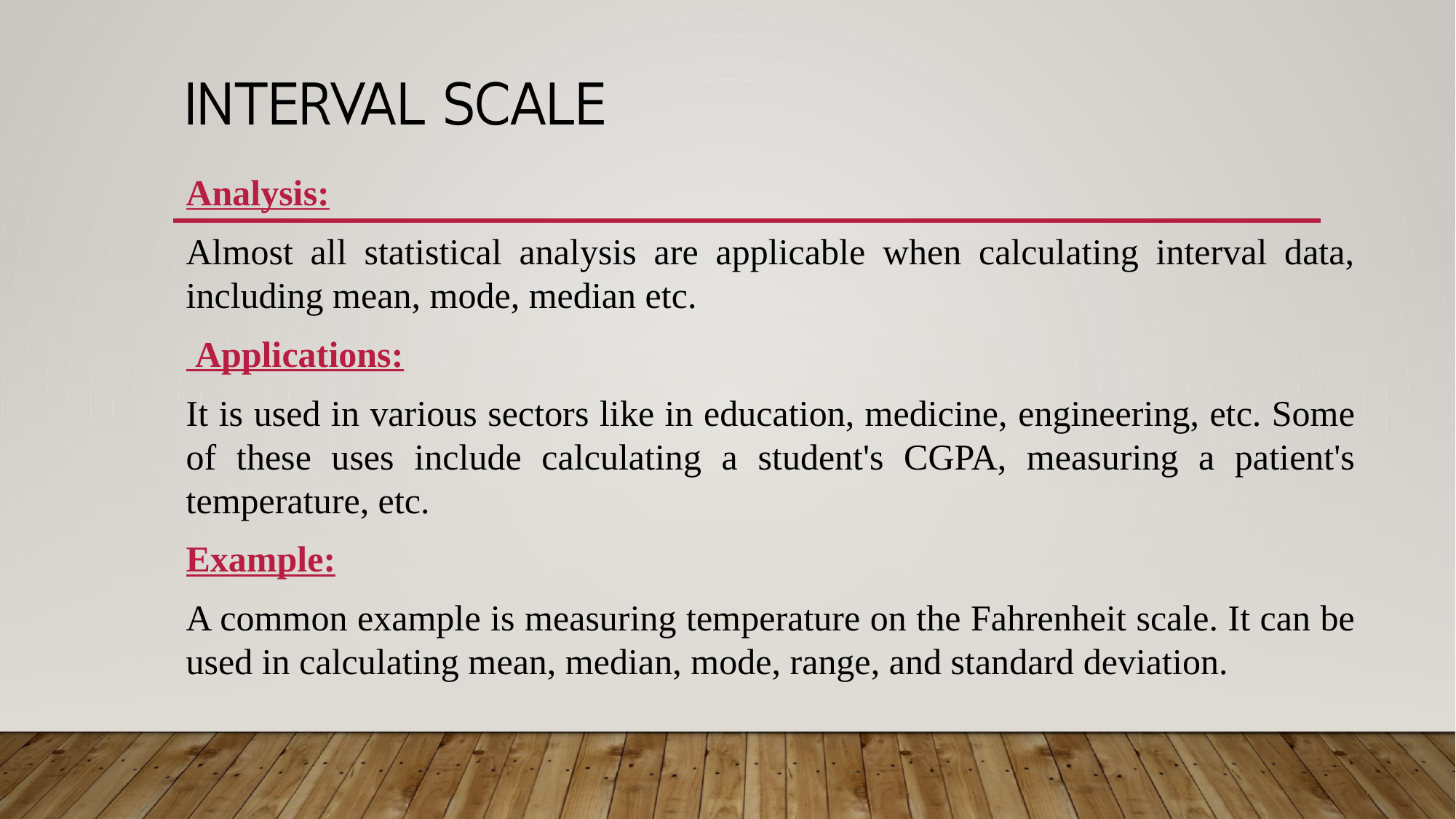

# Interval Scale
Analysis:
Almost all statistical analysis are applicable when calculating interval data, including mean, mode, median etc.
 Applications:
It is used in various sectors like in education, medicine, engineering, etc. Some of these uses include calculating a student's CGPA, measuring a patient's temperature, etc.
Example:
A common example is measuring temperature on the Fahrenheit scale. It can be used in calculating mean, median, mode, range, and standard deviation.